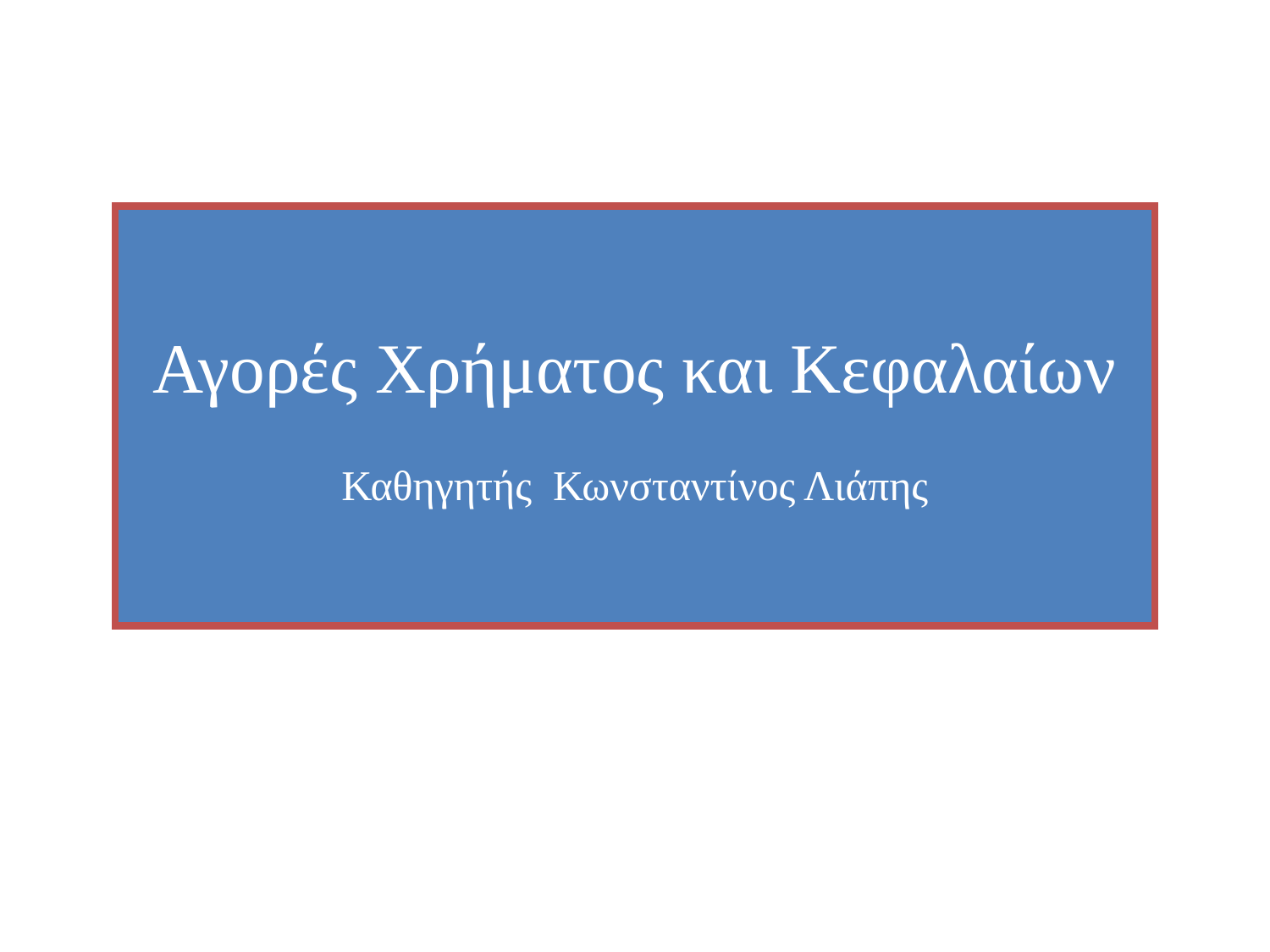

Αγορές Χρήματος και Κεφαλαίων
Καθηγητής  Κωνσταντίνος Λιάπης
# ΧΡΗΜΑΤΟΔΟΤΙΚΗ ΔΙΟΙΚΗΣΗ